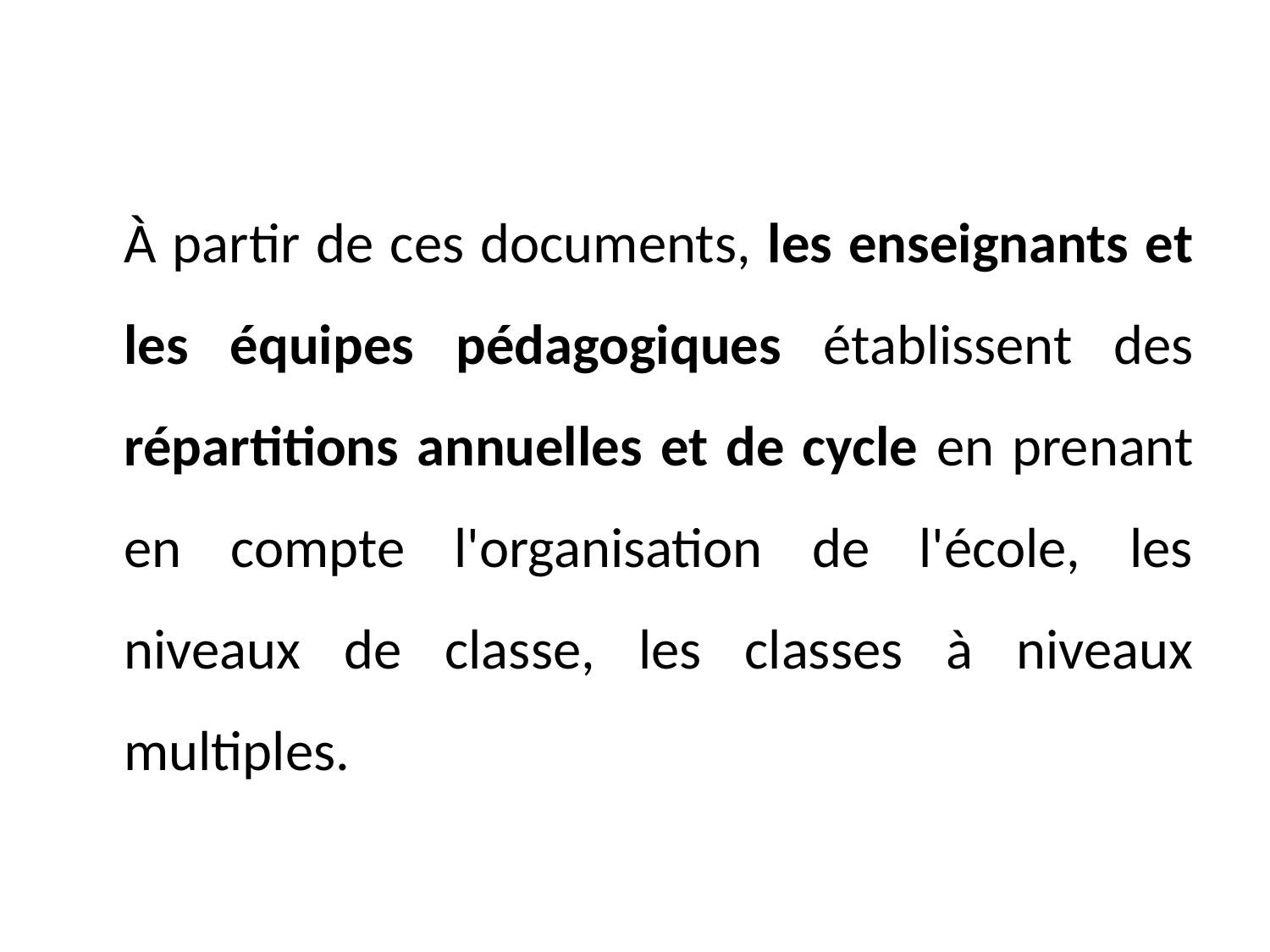

#
	À partir de ces documents, les enseignants et les équipes pédagogiques établissent des répartitions annuelles et de cycle en prenant en compte l'organisation de l'école, les niveaux de classe, les classes à niveaux multiples.